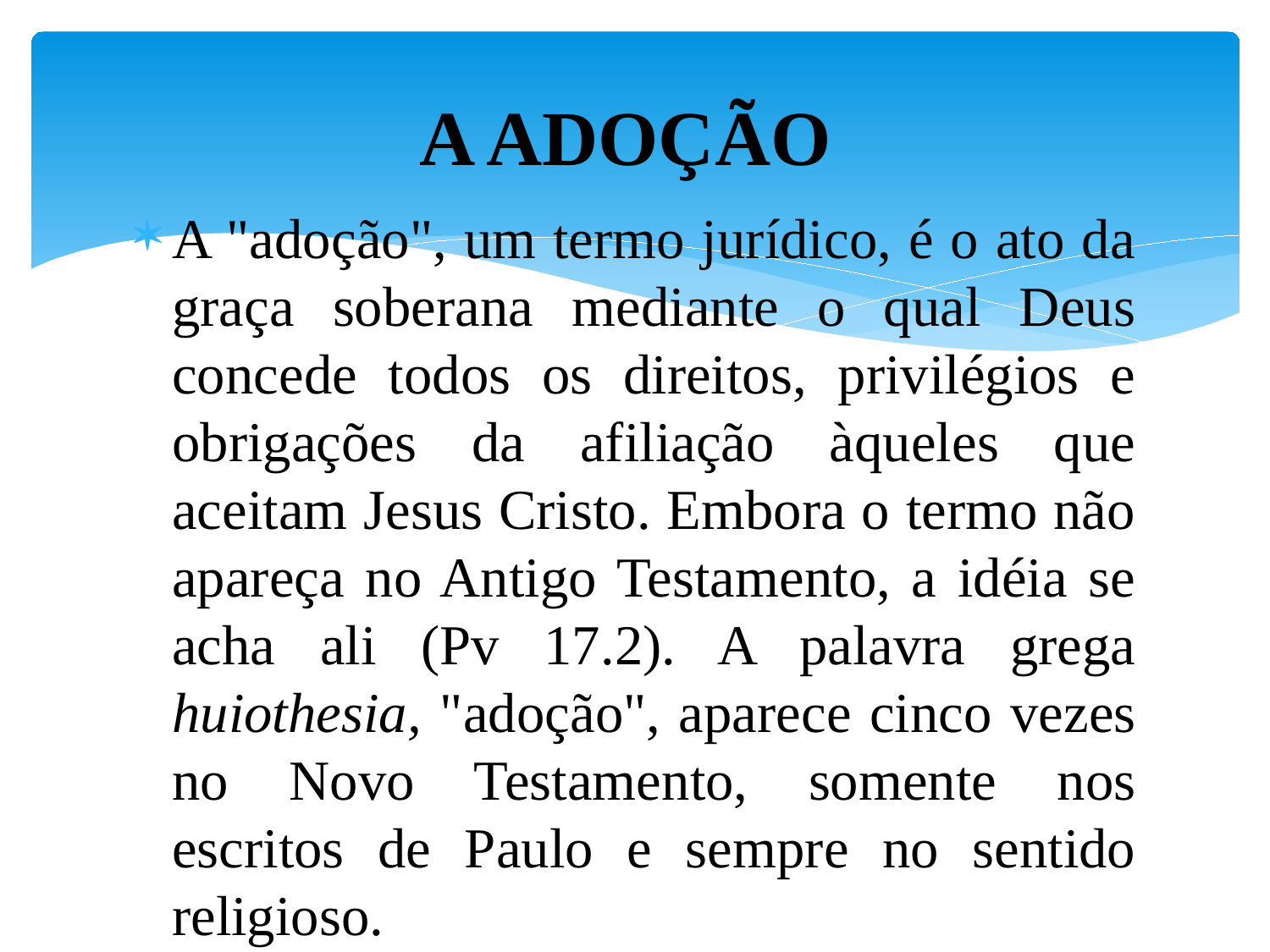

# A ADOÇÃO
A "adoção", um termo jurídico, é o ato da graça soberana mediante o qual Deus concede todos os direitos, privilégios e obrigações da afiliação àqueles que aceitam Jesus Cristo. Embora o termo não apareça no Antigo Testamento, a idéia se acha ali (Pv 17.2). A palavra grega huiothesia, "adoção", aparece cinco vezes no Novo Testamento, somente nos escritos de Paulo e sempre no sentido religioso.